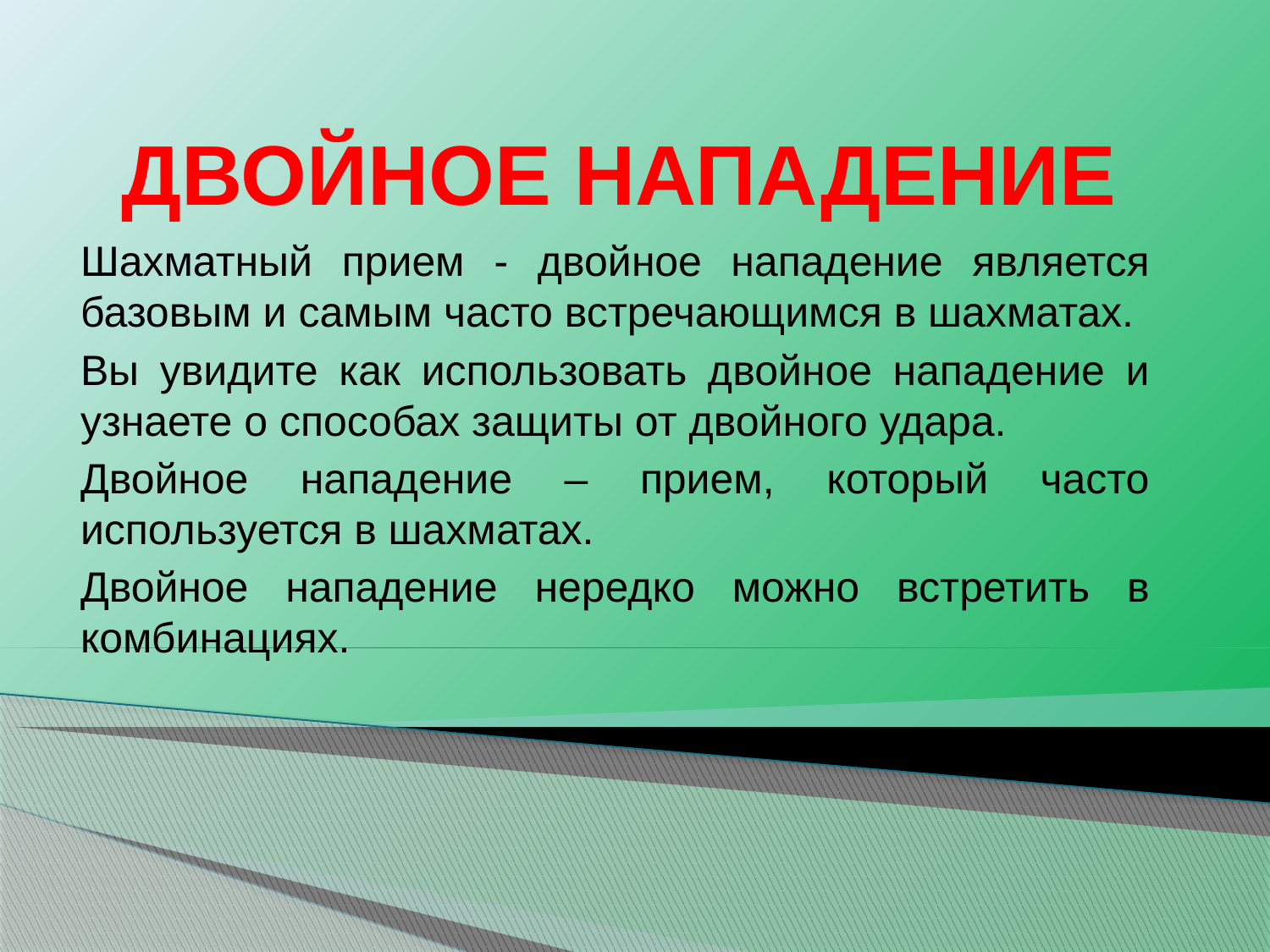

# ДВОЙНОЕ НАПАДЕНИЕ
Шахматный прием - двойное нападение является базовым и самым часто встречающимся в шахматах.
Вы увидите как использовать двойное нападение и узнаете о способах защиты от двойного удара.
Двойное нападение – прием, который часто используется в шахматах.
Двойное нападение нередко можно встретить в комбинациях.